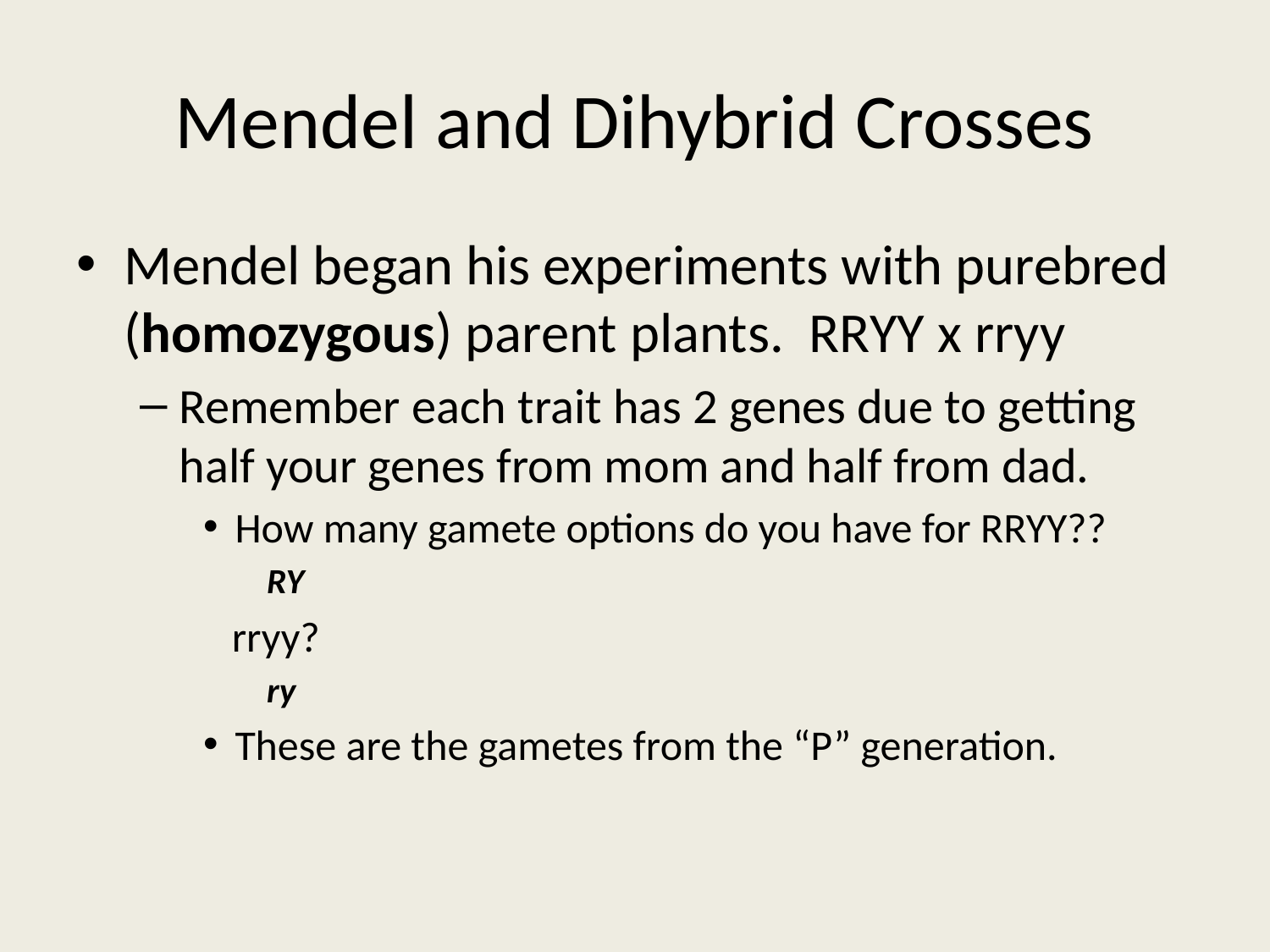

# Mendel and Dihybrid Crosses
Mendel began his experiments with purebred (homozygous) parent plants.  RRYY x rryy
Remember each trait has 2 genes due to getting half your genes from mom and half from dad.
How many gamete options do you have for RRYY??
RY
   rryy?
ry
These are the gametes from the “P” generation.